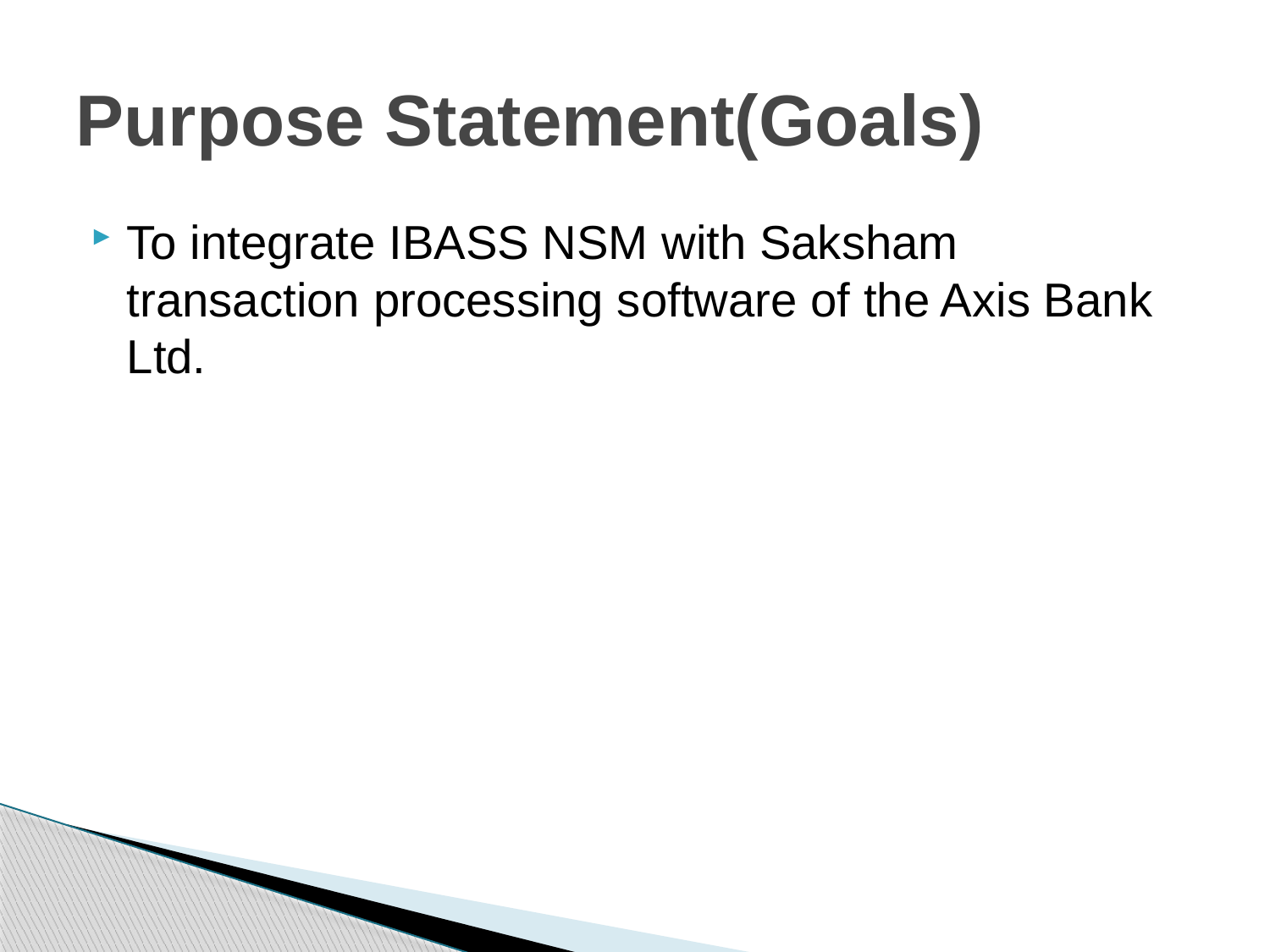

# Purpose Statement(Goals)
To integrate IBASS NSM with Saksham transaction processing software of the Axis Bank Ltd.